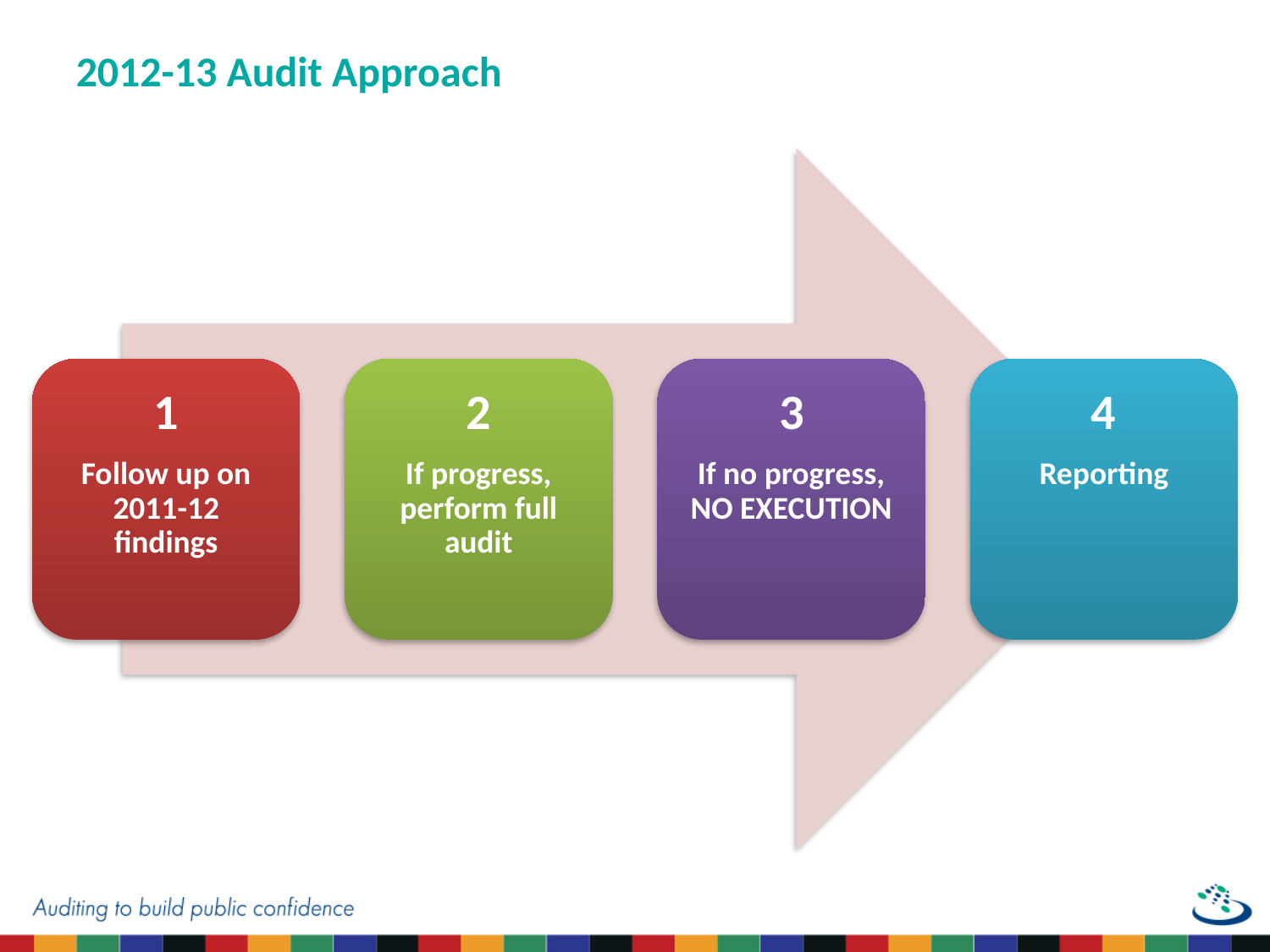

# 2012-13 Audit Approach

1
Follow up on 2011-12 findings
2
If progress, perform full audit
3
If no progress, NO EXECUTION
4
Reporting